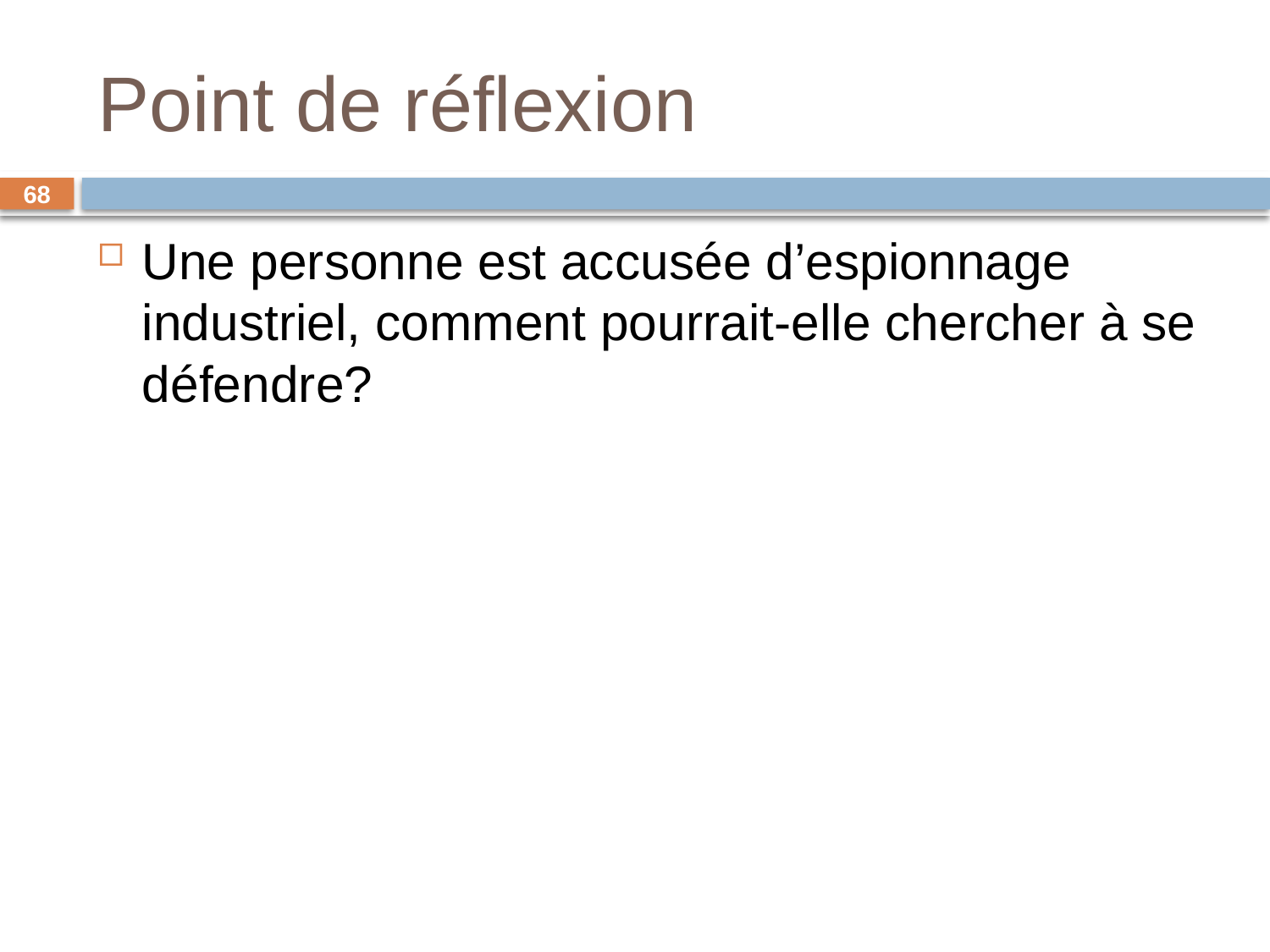

# Point de réflexion
68
Une personne est accusée d’espionnage industriel, comment pourrait-elle chercher à se défendre?